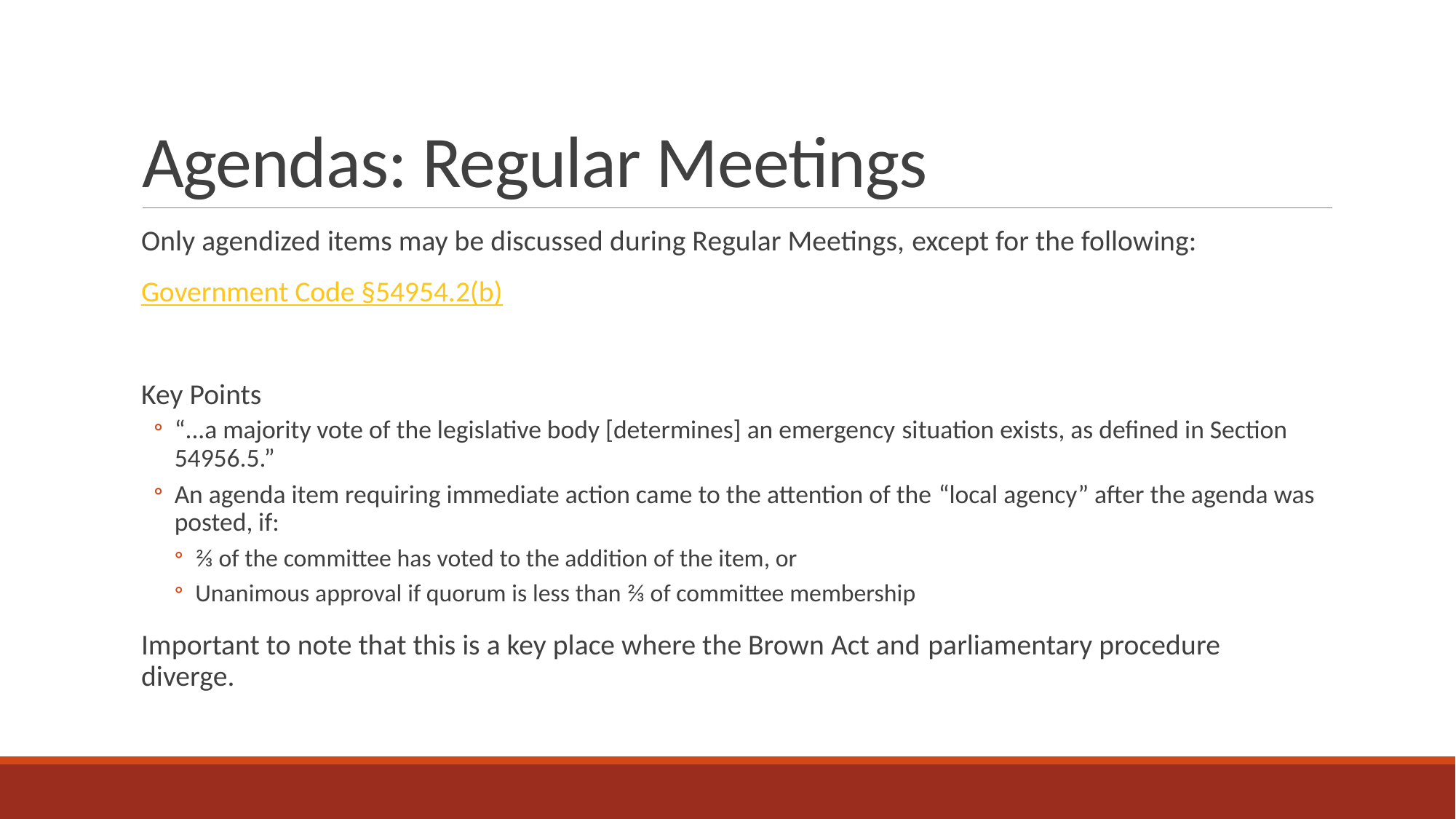

# Agendas: Regular Meetings
Only agendized items may be discussed during Regular Meetings, except for the following:
Government Code §54954.2(b)

Key Points
“...a majority vote of the legislative body [determines] an emergency situation exists, as defined in Section 54956.5.”
An agenda item requiring immediate action came to the attention of the “local agency” after the agenda was posted, if:
⅔ of the committee has voted to the addition of the item, or
Unanimous approval if quorum is less than ⅔ of committee membership
Important to note that this is a key place where the Brown Act and parliamentary procedure diverge.